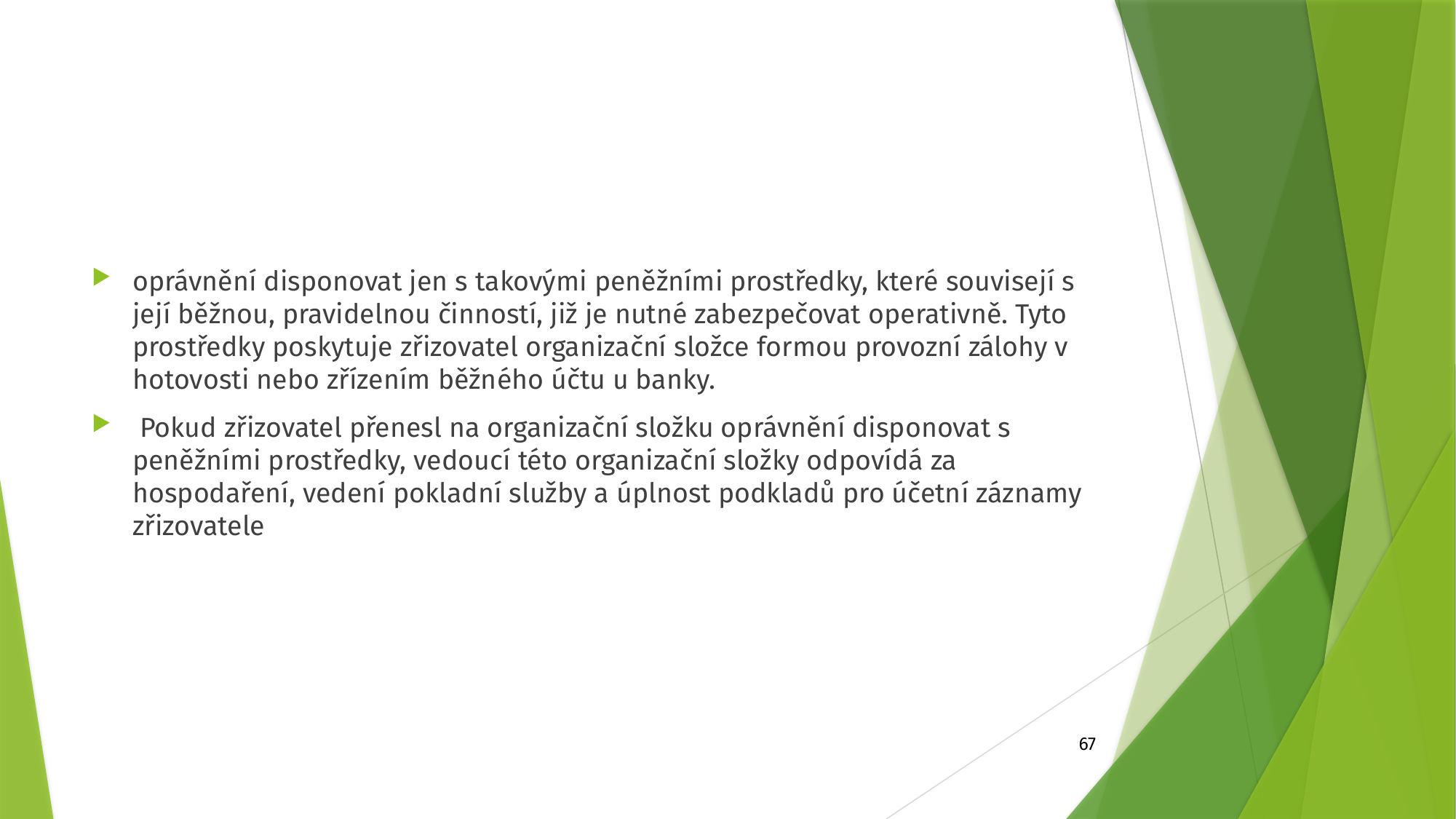

#
oprávnění disponovat jen s takovými peněžními prostředky, které souvisejí s její běžnou, pravidelnou činností, již je nutné zabezpečovat operativně. Tyto prostředky poskytuje zřizovatel organizační složce formou provozní zálohy v hotovosti nebo zřízením běžného účtu u banky.
 Pokud zřizovatel přenesl na organizační složku oprávnění disponovat s peněžními prostředky, vedoucí této organizační složky odpovídá za hospodaření, vedení pokladní služby a úplnost podkladů pro účetní záznamy zřizovatele
67